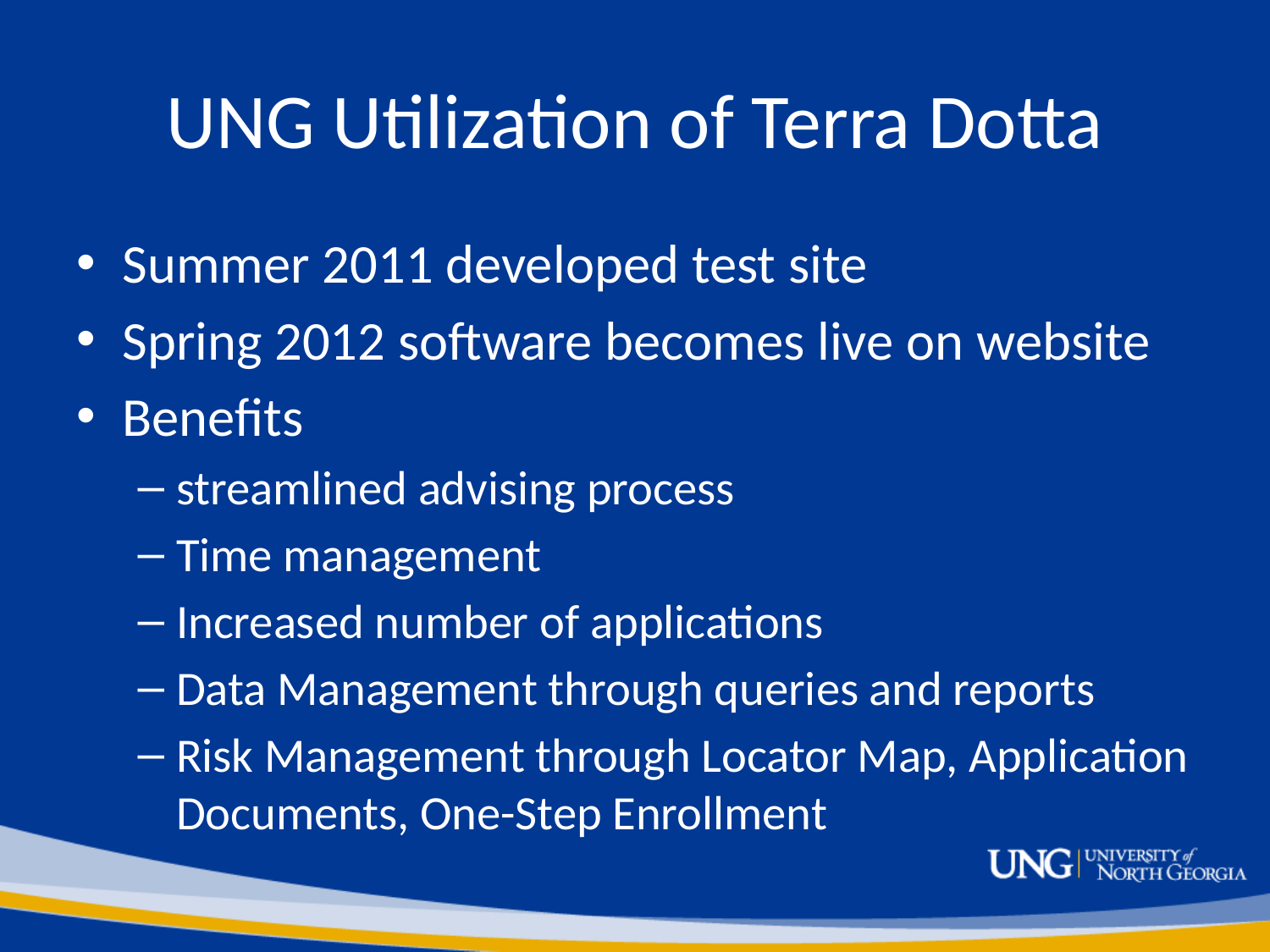

# UNG Utilization of Terra Dotta
Summer 2011 developed test site
Spring 2012 software becomes live on website
Benefits
streamlined advising process
Time management
Increased number of applications
Data Management through queries and reports
Risk Management through Locator Map, Application Documents, One-Step Enrollment